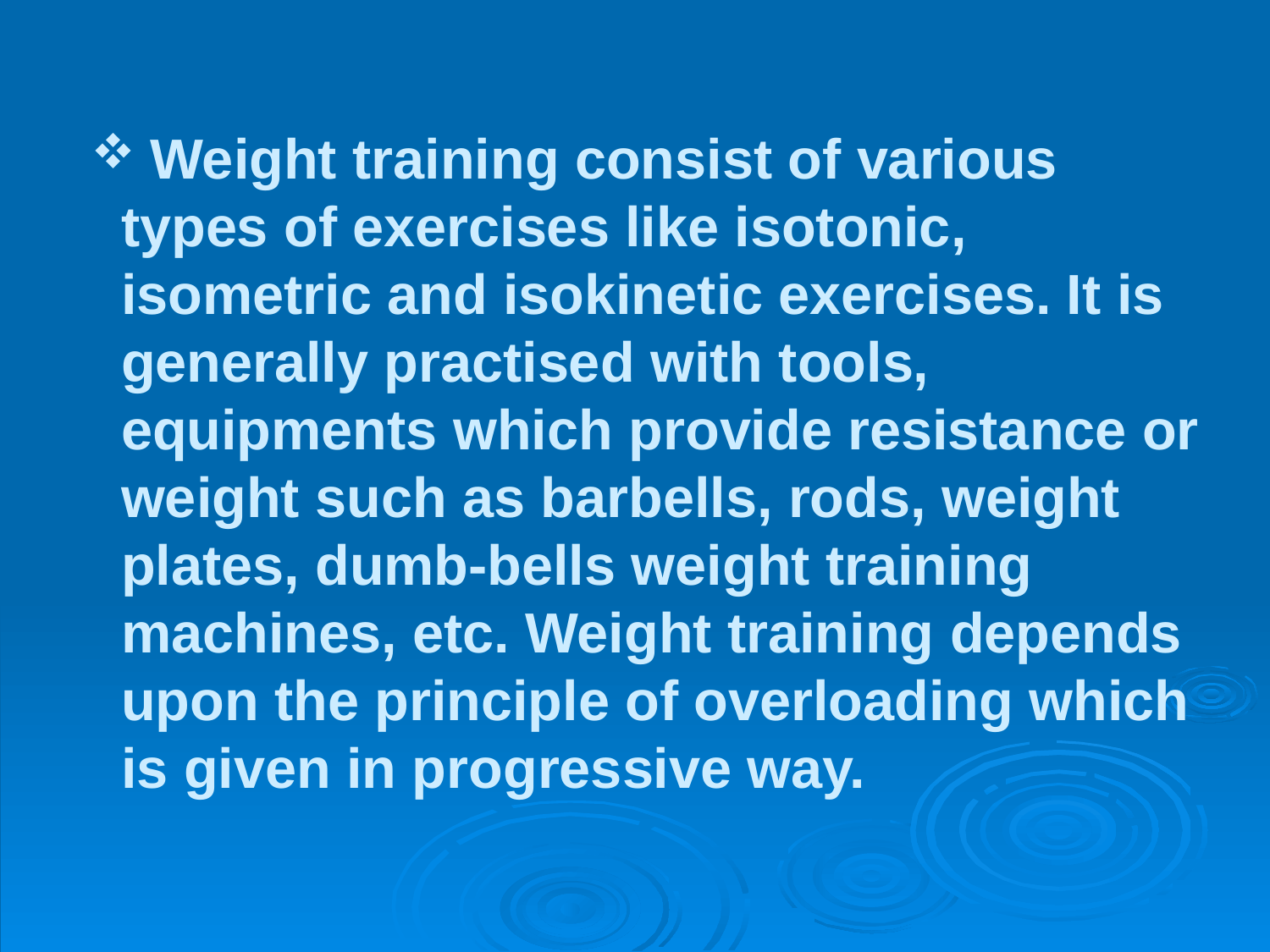

Weight training consist of various types of exercises like isotonic, isometric and isokinetic exercises. It is generally practised with tools, equipments which provide resistance or weight such as barbells, rods, weight plates, dumb-bells weight training machines, etc. Weight training depends upon the principle of overloading which is given in progressive way.